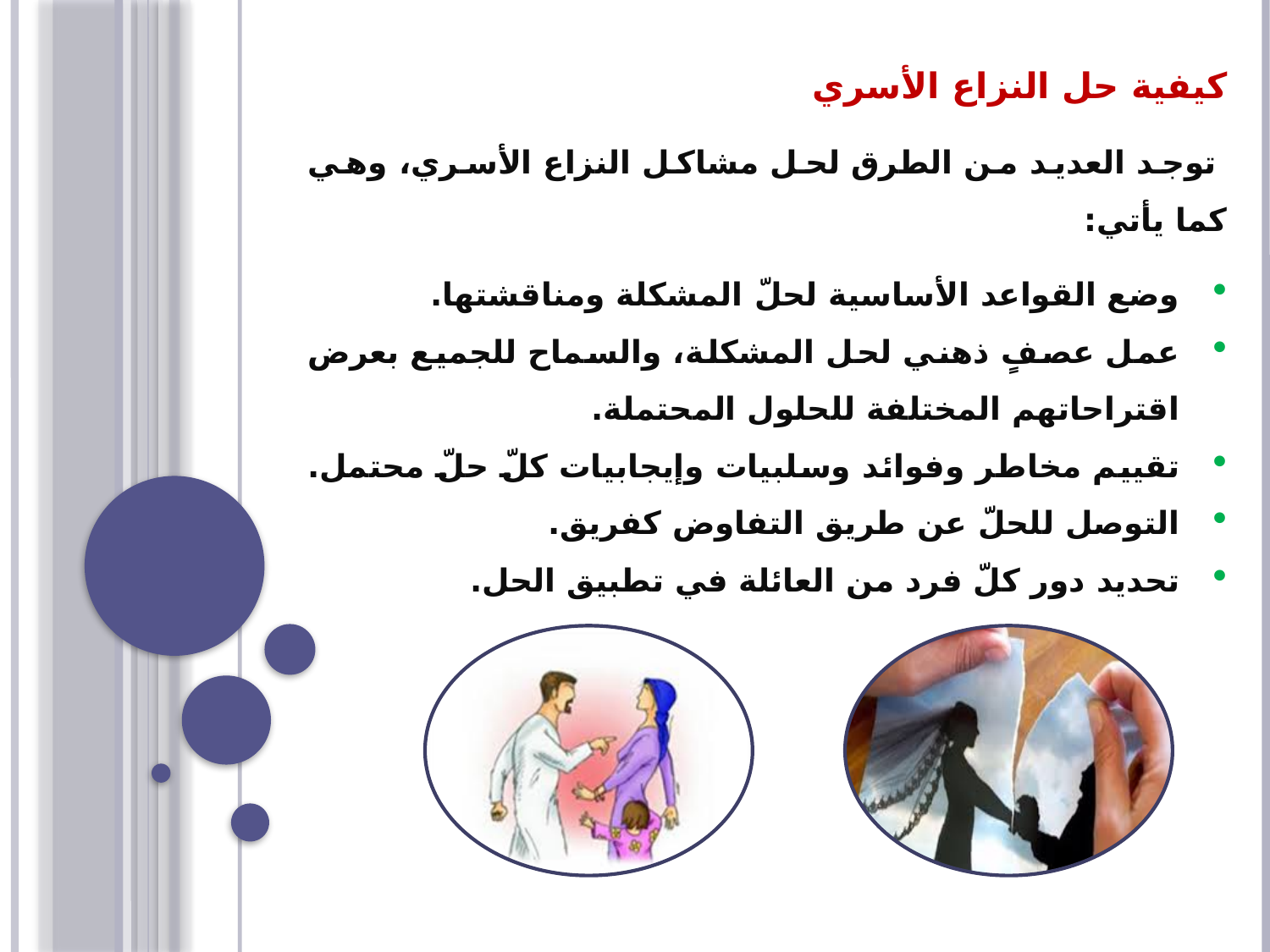

كيفية حل النزاع الأسري
 توجد العديد من الطرق لحل مشاكل النزاع الأسري، وهي كما يأتي:
وضع القواعد الأساسية لحلّ المشكلة ومناقشتها.
عمل عصفٍ ذهني لحل المشكلة، والسماح للجميع بعرض اقتراحاتهم المختلفة للحلول المحتملة.
تقييم مخاطر وفوائد وسلبيات وإيجابيات كلّ حلّ محتمل.
التوصل للحلّ عن طريق التفاوض كفريق.
تحديد دور كلّ فرد من العائلة في تطبيق الحل.